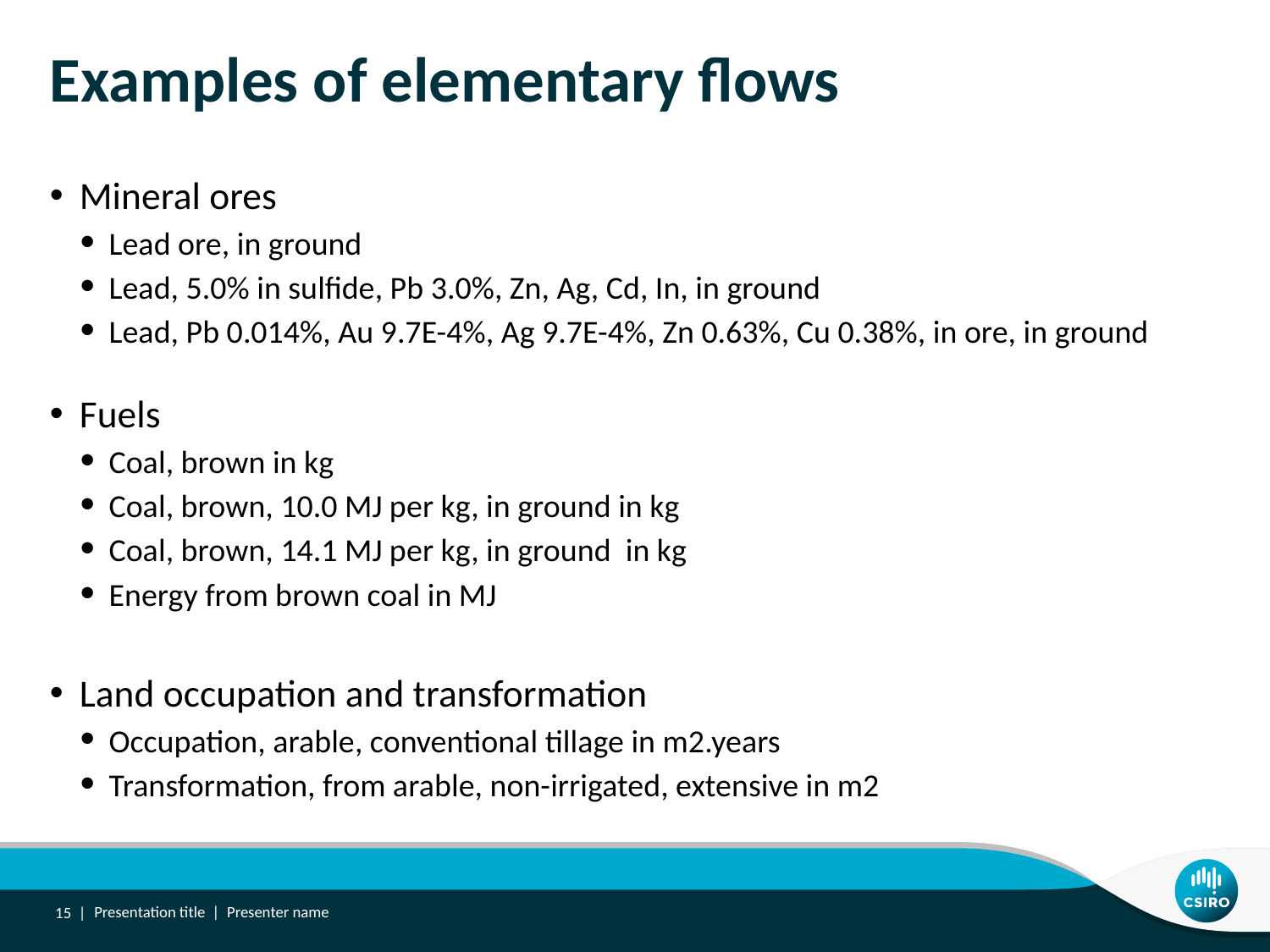

# Examples of elementary flows
Mineral ores
Lead ore, in ground
Lead, 5.0% in sulfide, Pb 3.0%, Zn, Ag, Cd, In, in ground
Lead, Pb 0.014%, Au 9.7E-4%, Ag 9.7E-4%, Zn 0.63%, Cu 0.38%, in ore, in ground
Fuels
Coal, brown in kg
Coal, brown, 10.0 MJ per kg, in ground in kg
Coal, brown, 14.1 MJ per kg, in ground  in kg
Energy from brown coal in MJ

Land occupation and transformation
Occupation, arable, conventional tillage in m2.years
Transformation, from arable, non-irrigated, extensive in m2

15  |
Presentation title  |  Presenter name